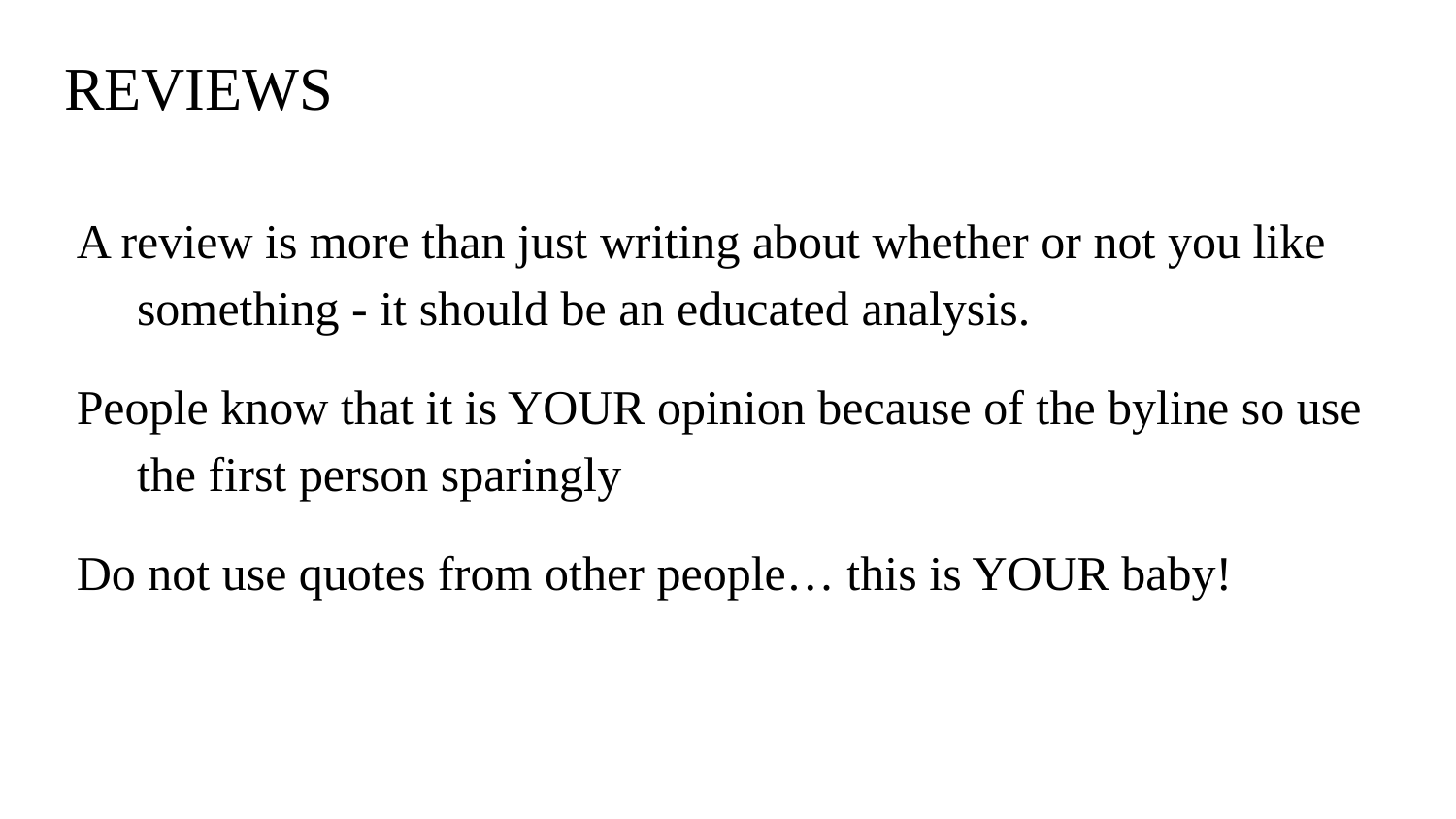

# REVIEWS

A review is more than just writing about whether or not you like something - it should be an educated analysis.
People know that it is YOUR opinion because of the byline so use the first person sparingly
Do not use quotes from other people… this is YOUR baby!